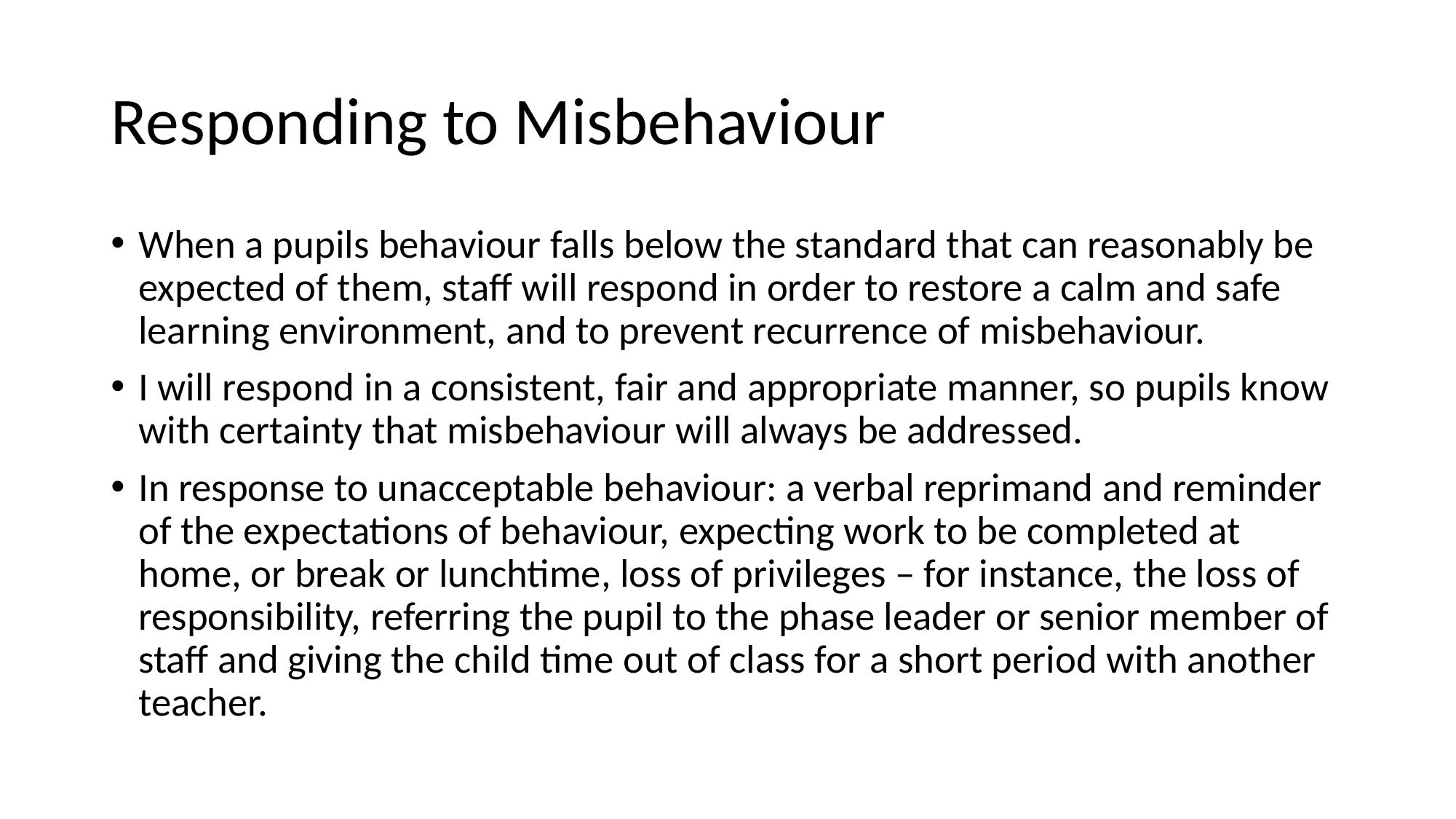

# Responding to Misbehaviour
When a pupils behaviour falls below the standard that can reasonably be expected of them, staff will respond in order to restore a calm and safe learning environment, and to prevent recurrence of misbehaviour.
I will respond in a consistent, fair and appropriate manner, so pupils know with certainty that misbehaviour will always be addressed.
In response to unacceptable behaviour: a verbal reprimand and reminder of the expectations of behaviour, expecting work to be completed at home, or break or lunchtime, loss of privileges – for instance, the loss of responsibility, referring the pupil to the phase leader or senior member of staff and giving the child time out of class for a short period with another teacher.